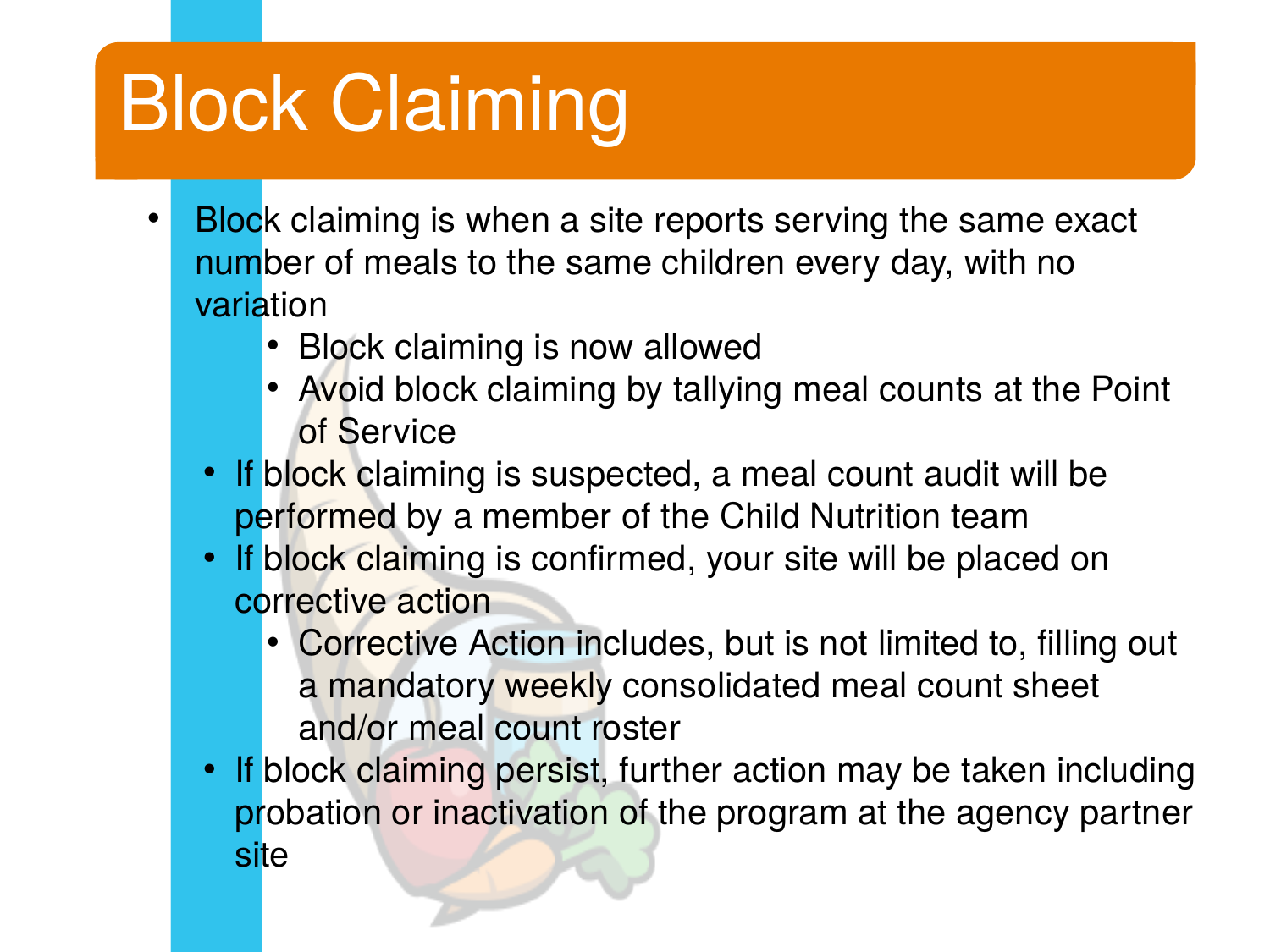

# Block Claiming
Block claiming is when a site reports serving the same exact number of meals to the same children every day, with no variation
Block claiming is now allowed
Avoid block claiming by tallying meal counts at the Point of Service
If block claiming is suspected, a meal count audit will be performed by a member of the Child Nutrition team
If block claiming is confirmed, your site will be placed on corrective action
Corrective Action includes, but is not limited to, filling out a mandatory weekly consolidated meal count sheet and/or meal count roster
If block claiming persist, further action may be taken including probation or inactivation of the program at the agency partner site